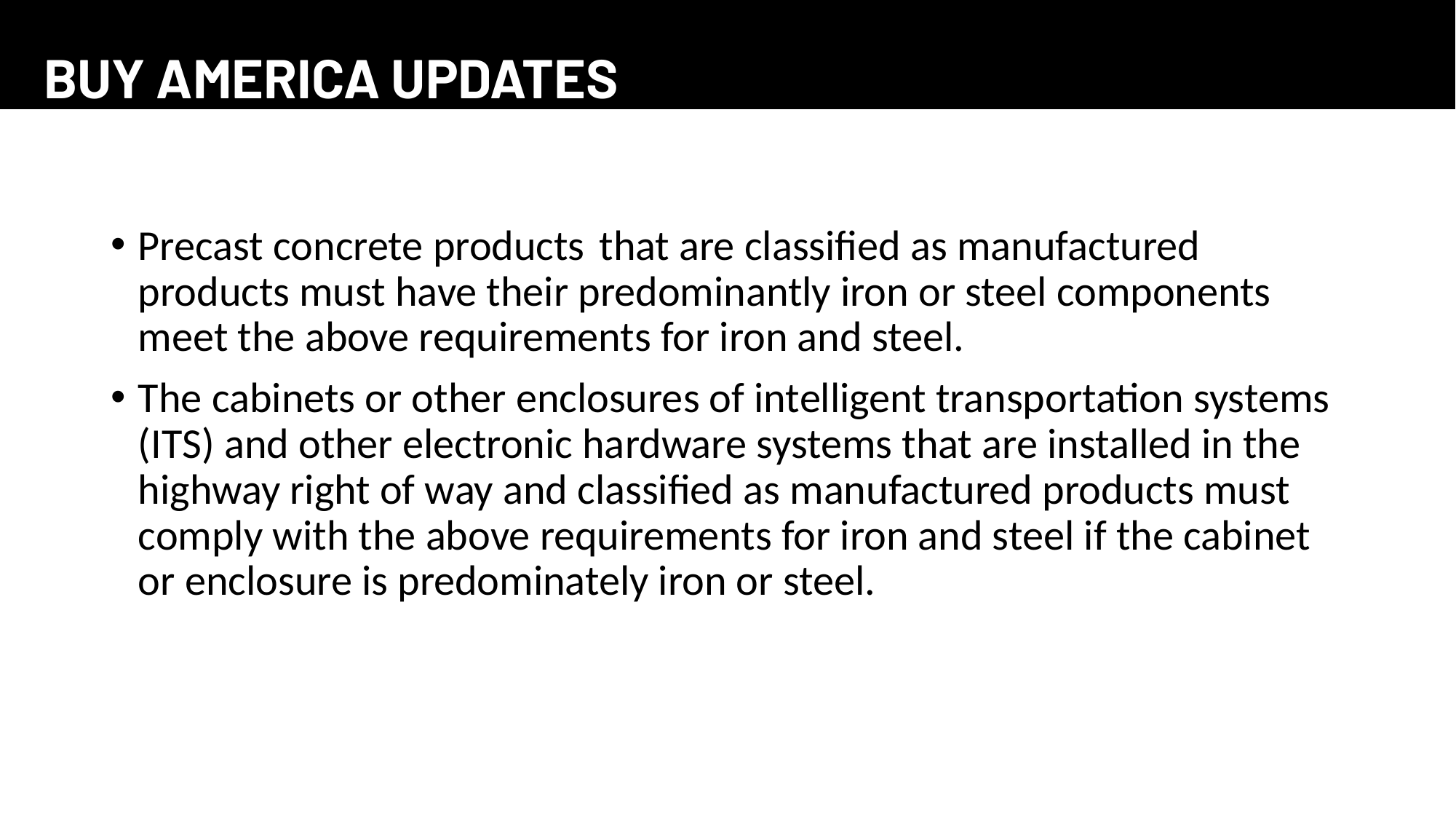

# Buy America Updates
Precast concrete products  that are classified as manufactured products must have their predominantly iron or steel components meet the above requirements for iron and steel.
The cabinets or other enclosures of intelligent transportation systems (ITS) and other electronic hardware systems that are installed in the highway right of way and classified as manufactured products must comply with the above requirements for iron and steel if the cabinet or enclosure is predominately iron or steel.